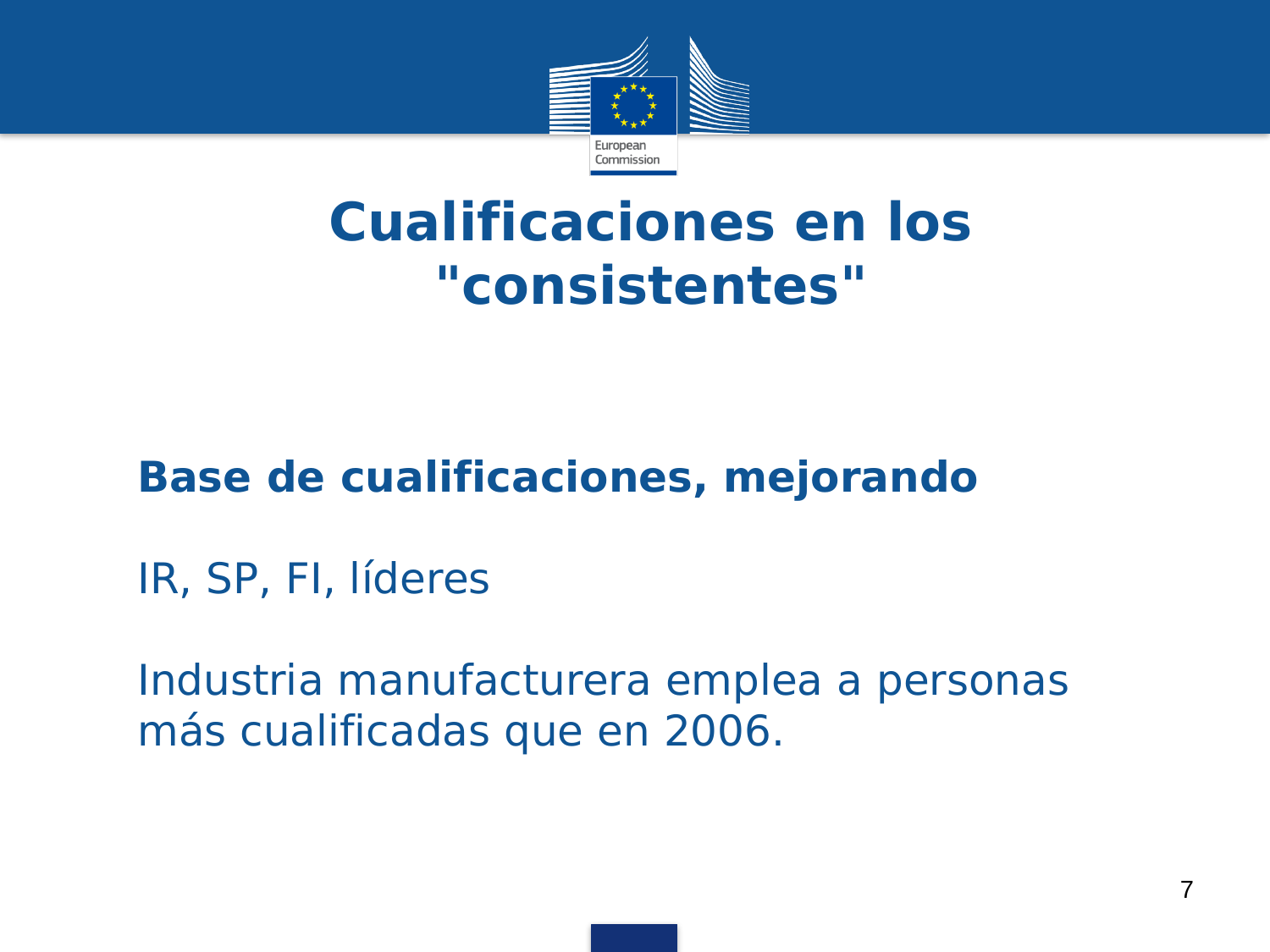

# Cualificaciones en los "consistentes"

Base de cualificaciones, mejorando

IR, SP, FI, líderes

Industria manufacturera emplea a personas más cualificadas que en 2006.
7